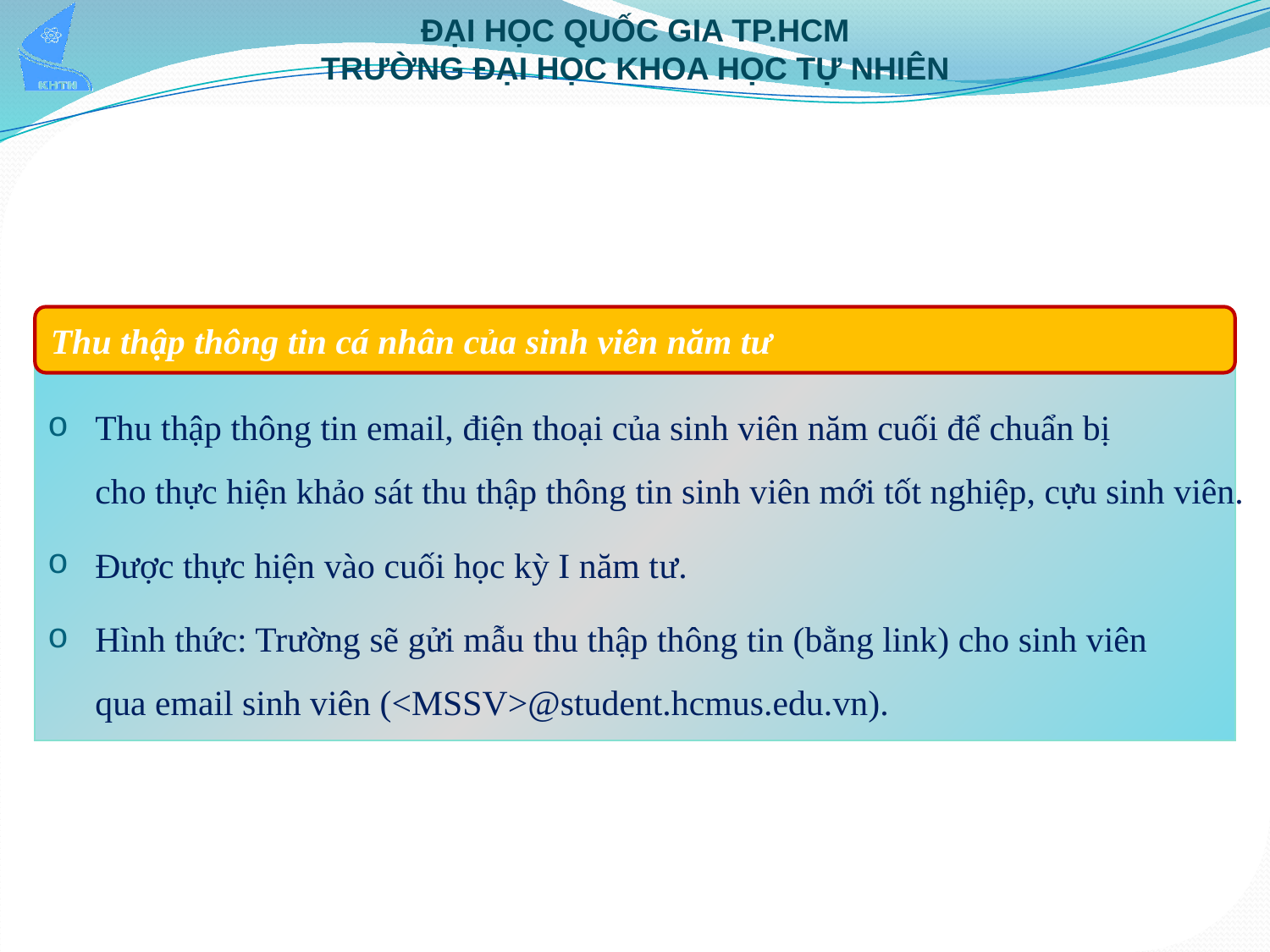

Thu thập thông tin cá nhân của sinh viên năm tư
Thu thập thông tin email, điện thoại của sinh viên năm cuối để chuẩn bị
cho thực hiện khảo sát thu thập thông tin sinh viên mới tốt nghiệp, cựu sinh viên.
Được thực hiện vào cuối học kỳ I năm tư.
Hình thức: Trường sẽ gửi mẫu thu thập thông tin (bằng link) cho sinh viên
qua email sinh viên (<MSSV>@student.hcmus.edu.vn).